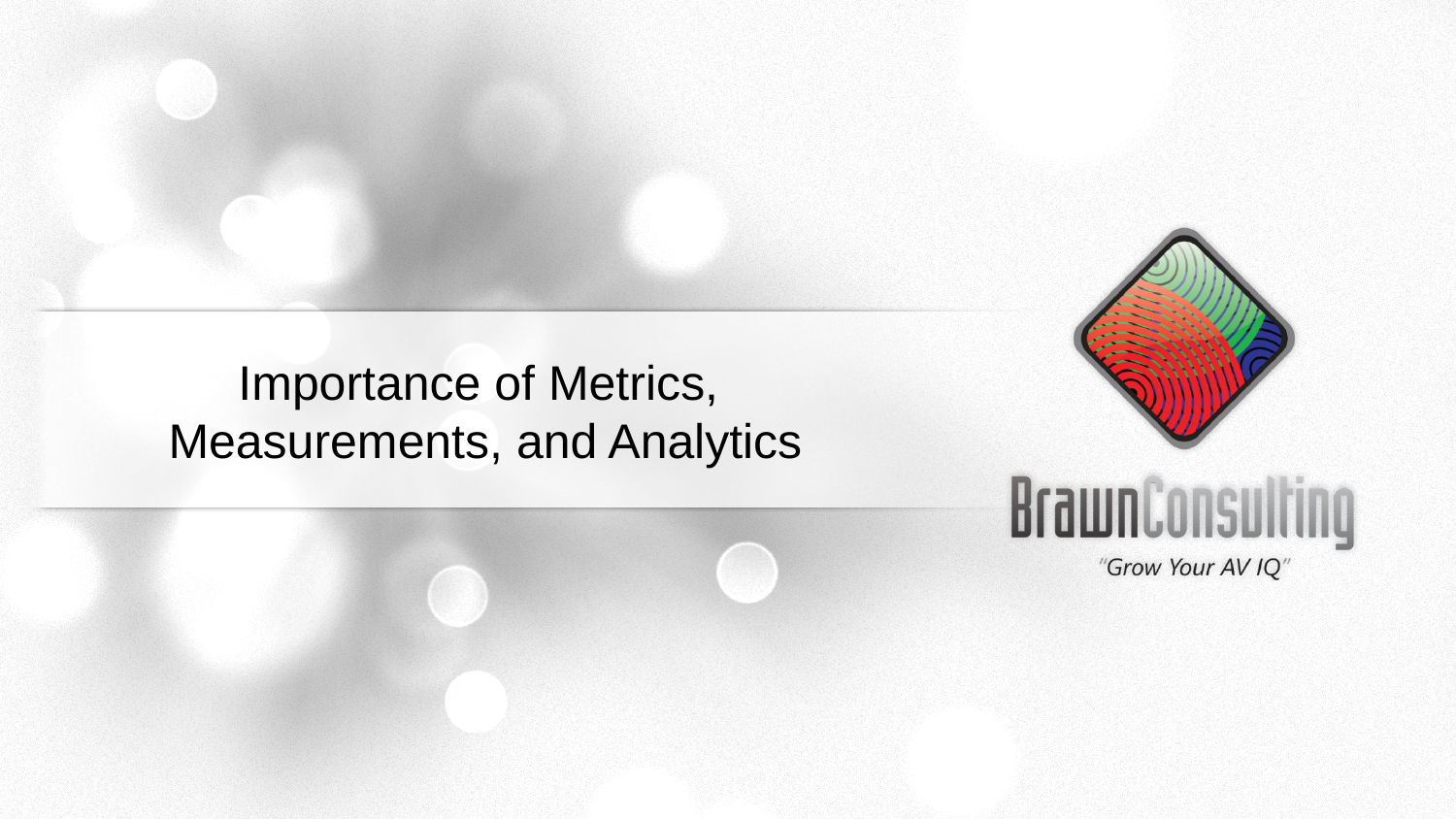

# Importance of Metrics, Measurements, and Analytics